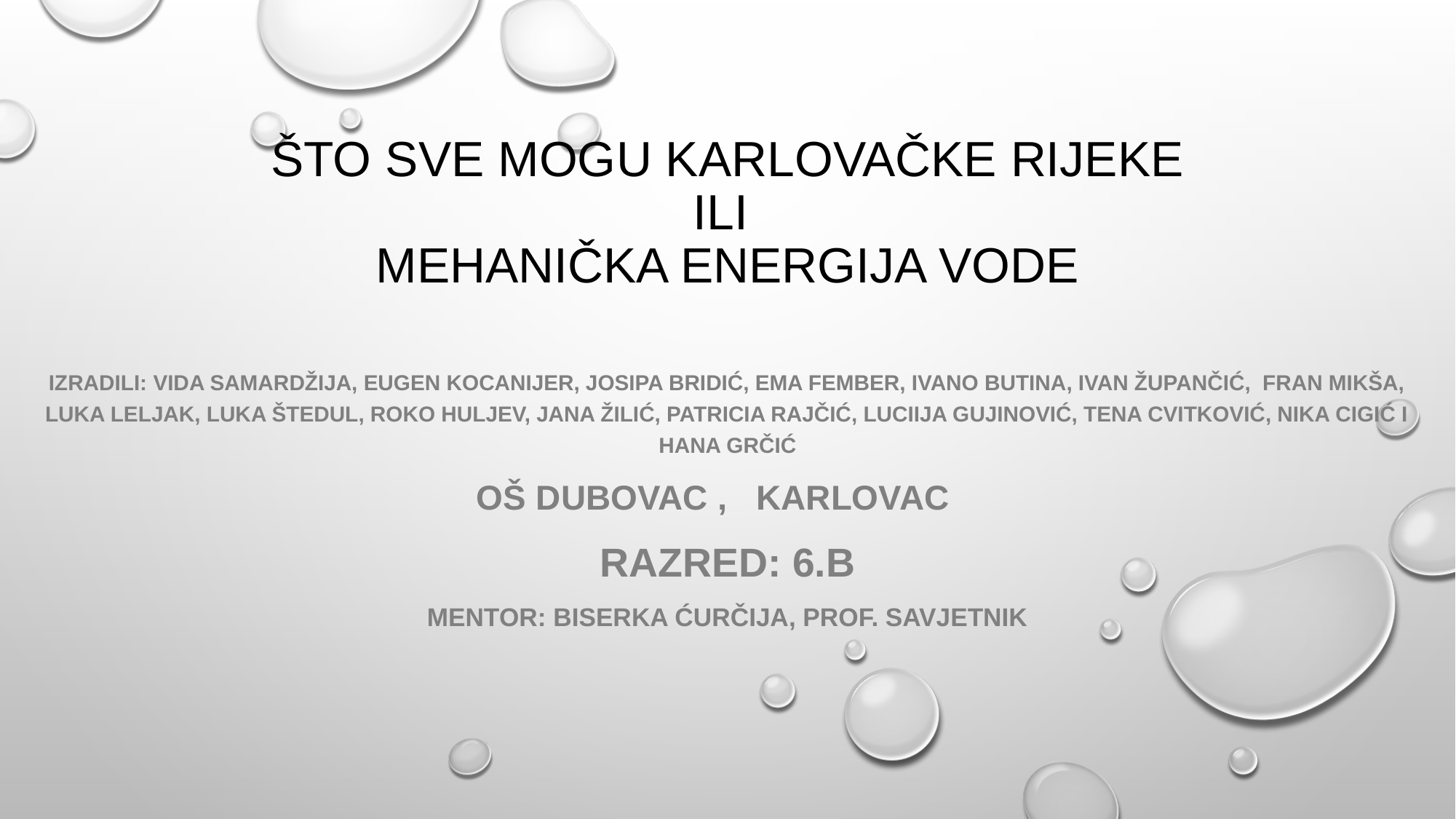

# ŠTO SVE MOGU KARLOVAČKE RIJEKE ILI MEHANIČKA ENERGIJA VODE
izRadili: Vida Samardžija, Eugen Kocanijer, Josipa bridić, ema fember, ivano butina, ivan župančić,  fran mikša, Luka leljak, luka štedul, roko huljev, jana žilić, patricia rajčić, luciija gujinović, tena cvitković, nika cigić i hana grčić
OŠ DUBOVAC ,   KARLOVAC
Razred: 6.b
mentor: Biserka Ćurčija, prof. SAVJETNIK